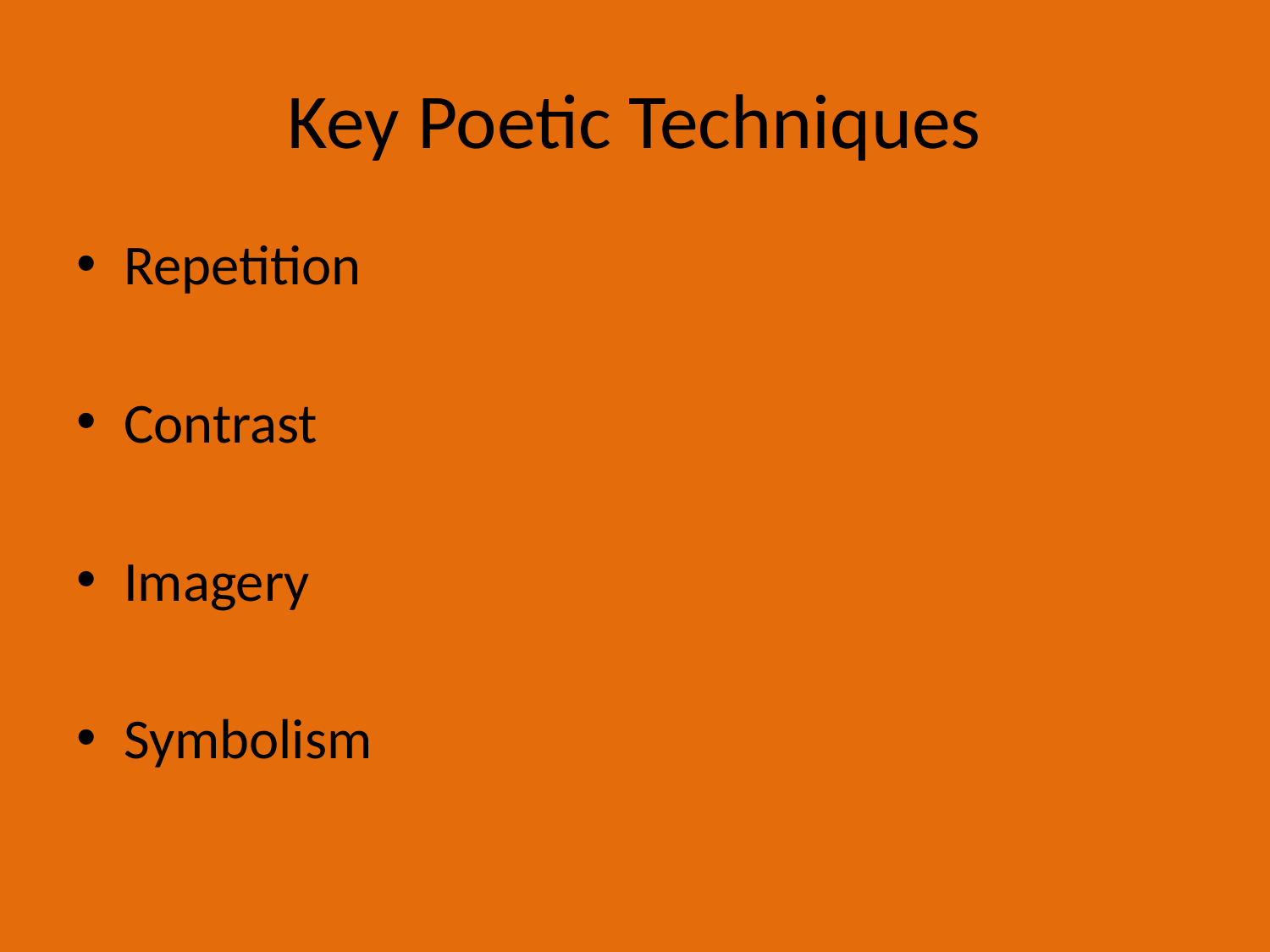

# Key Poetic Techniques
Repetition

Contrast

Imagery

Symbolism